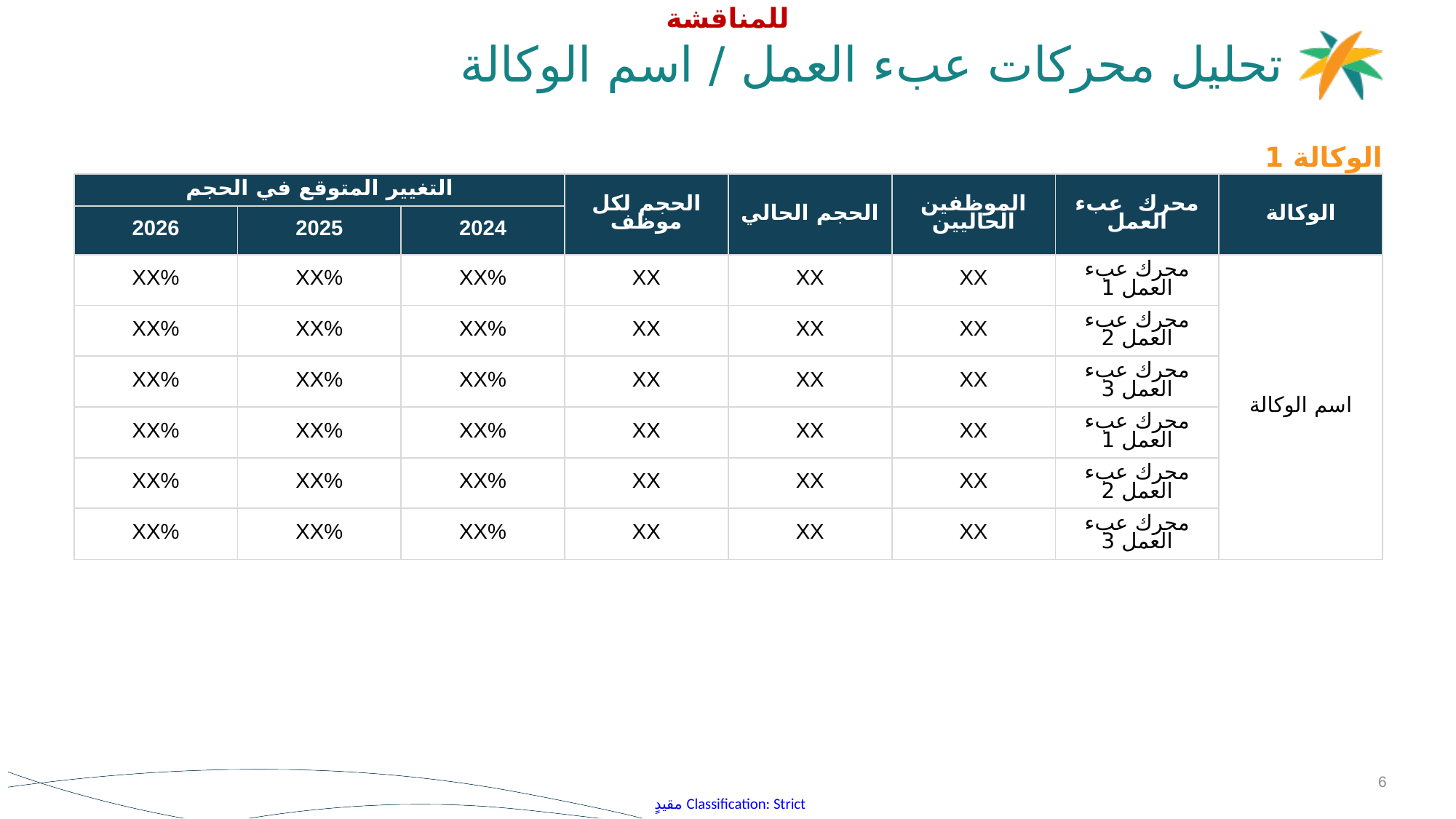

# تحليل محركات عبء العمل / اسم الوكالة
الوكالة 1
| التغيير المتوقع في الحجم |  |  | الحجم لكل موظف | الحجم الحالي | الموظفين الحاليين | محرك عبء العمل | الوكالة |
| --- | --- | --- | --- | --- | --- | --- | --- |
| 2026 | 2025 | 2024 |  |  |  |  |  |
| XX% | XX% | XX% | XX | XX | XX | محرك عبء العمل 1 | اسم الوكالة |
| XX% | XX% | XX% | XX | XX | XX | محرك عبء العمل 2 |  |
| XX% | XX% | XX% | XX | XX | XX | محرك عبء العمل 3 |  |
| XX% | XX% | XX% | XX | XX | XX | محرك عبء العمل 1 |  |
| XX% | XX% | XX% | XX | XX | XX | محرك عبء العمل 2 |  |
| XX% | XX% | XX% | XX | XX | XX | محرك عبء العمل 3 |  |